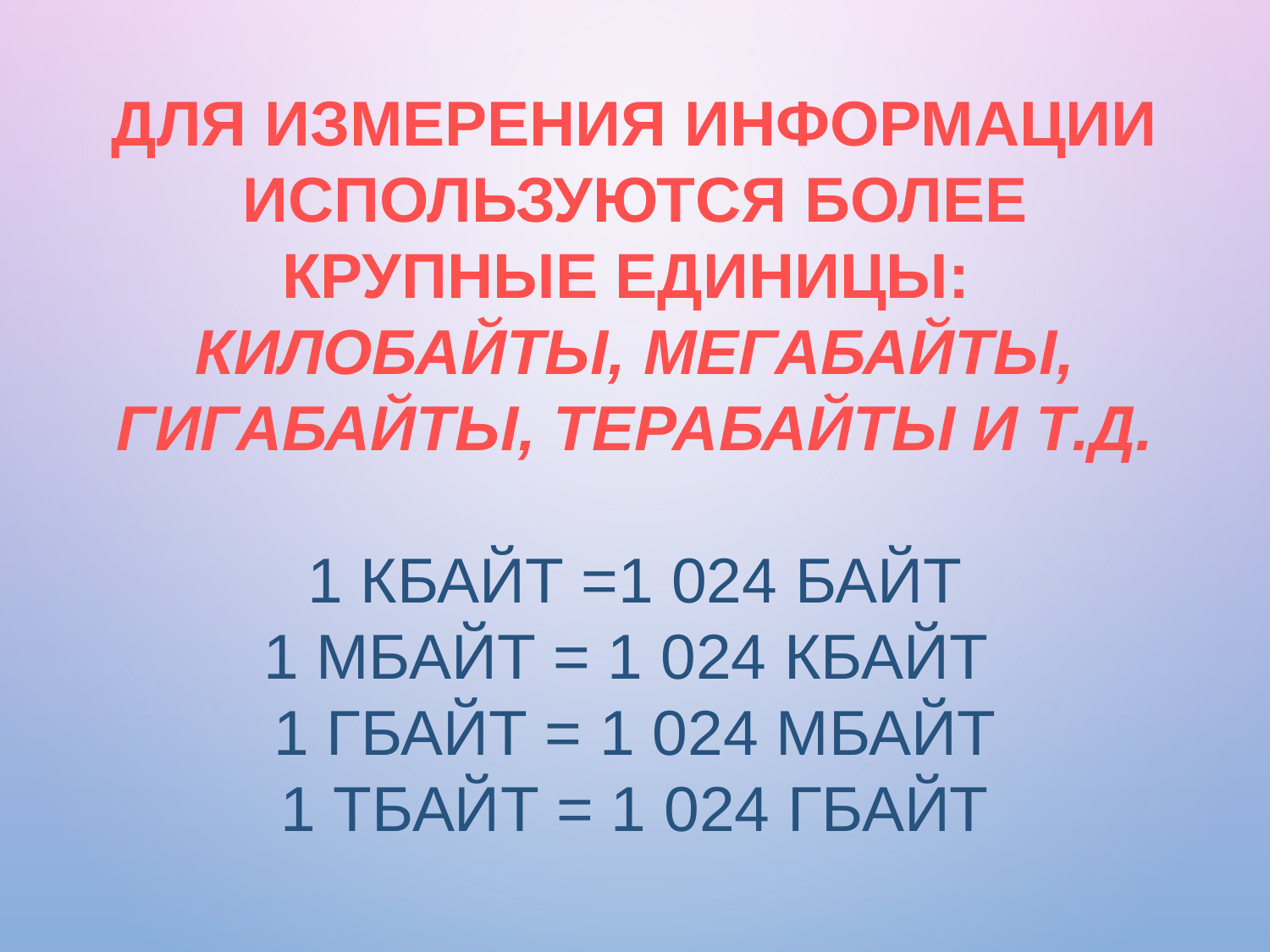

# Для измерения информации используются более крупные единицы: килобайты, мегабайты, гигабайты, терабайты и т.д. 1 Кбайт =1 024 байт 1 Мбайт = 1 024 Кбайт 1 Гбайт = 1 024 Мбайт 1 Тбайт = 1 024 Гбайт